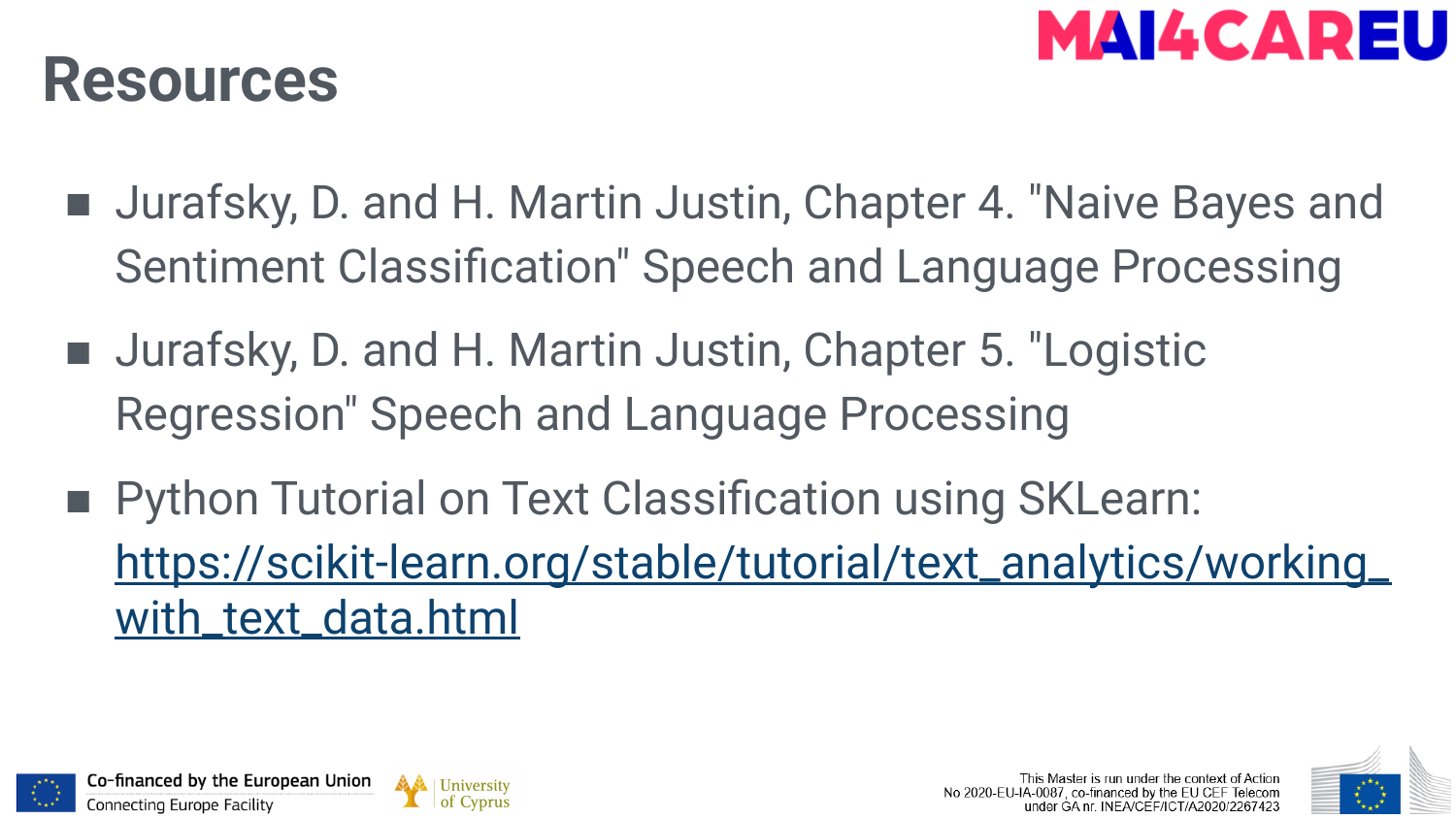

# Resources
Jurafsky, D. and H. Martin Justin, Chapter 4. "Naive Bayes and Sentiment Classification" Speech and Language Processing
Jurafsky, D. and H. Martin Justin, Chapter 5. "Logistic Regression" Speech and Language Processing
Python Tutorial on Text Classification using SKLearn: https://scikit-learn.org/stable/tutorial/text_analytics/working_with_text_data.html